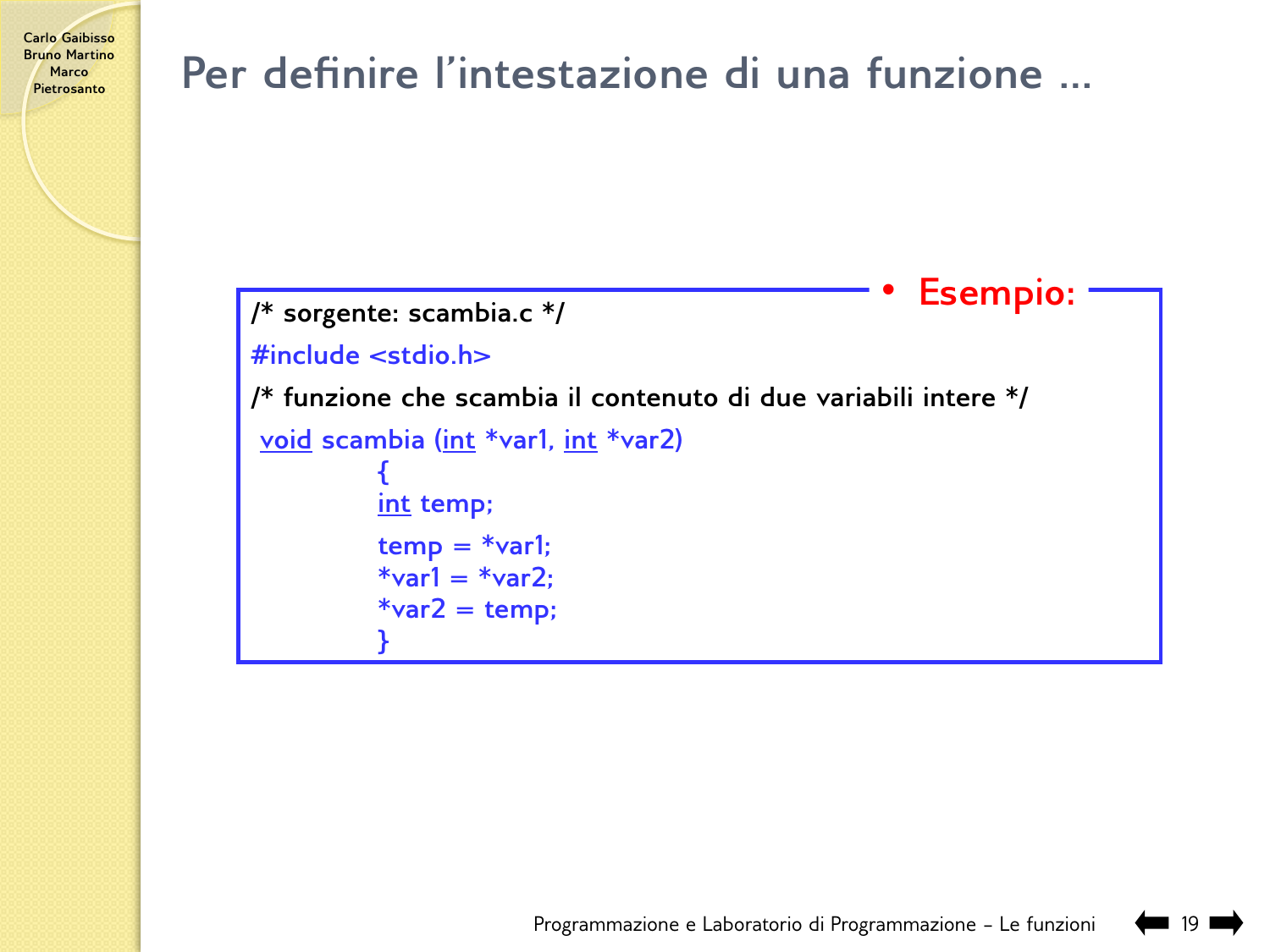

# Per definire l’intestazione di una funzione …
Esempio:
/* sorgente: scambia.c */
#include <stdio.h>
/* funzione che scambia il contenuto di due variabili intere */
 void scambia (int *var1, int *var2)
	{
	int temp;
	temp = *var1;
	*var1 = *var2;
	*var2 = temp;
	}
Programmazione e Laboratorio di Programmazione – Le funzioni
19